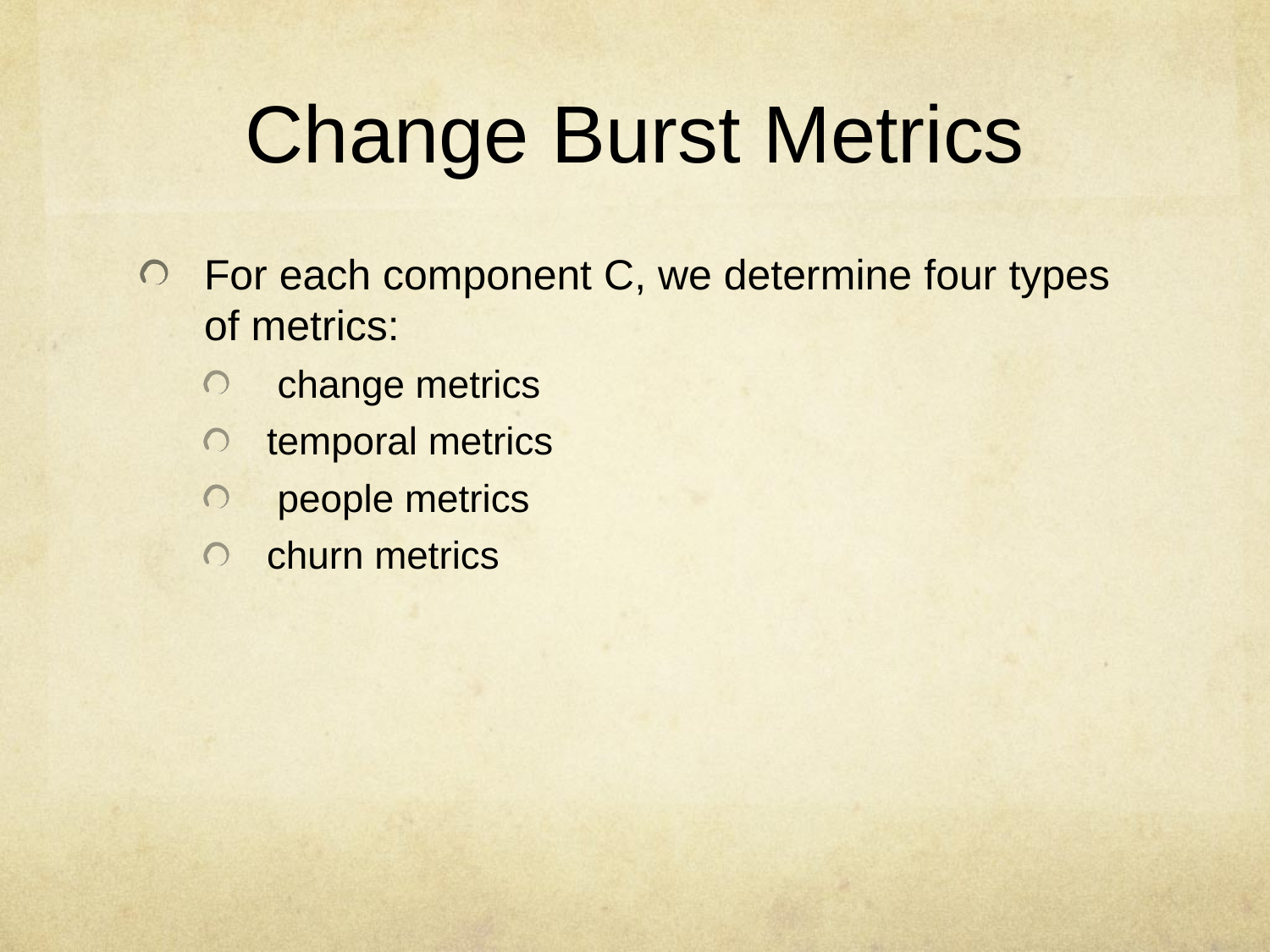

# Change Burst Metrics
For each component C, we determine four types of metrics:
 change metrics
temporal metrics
 people metrics
churn metrics